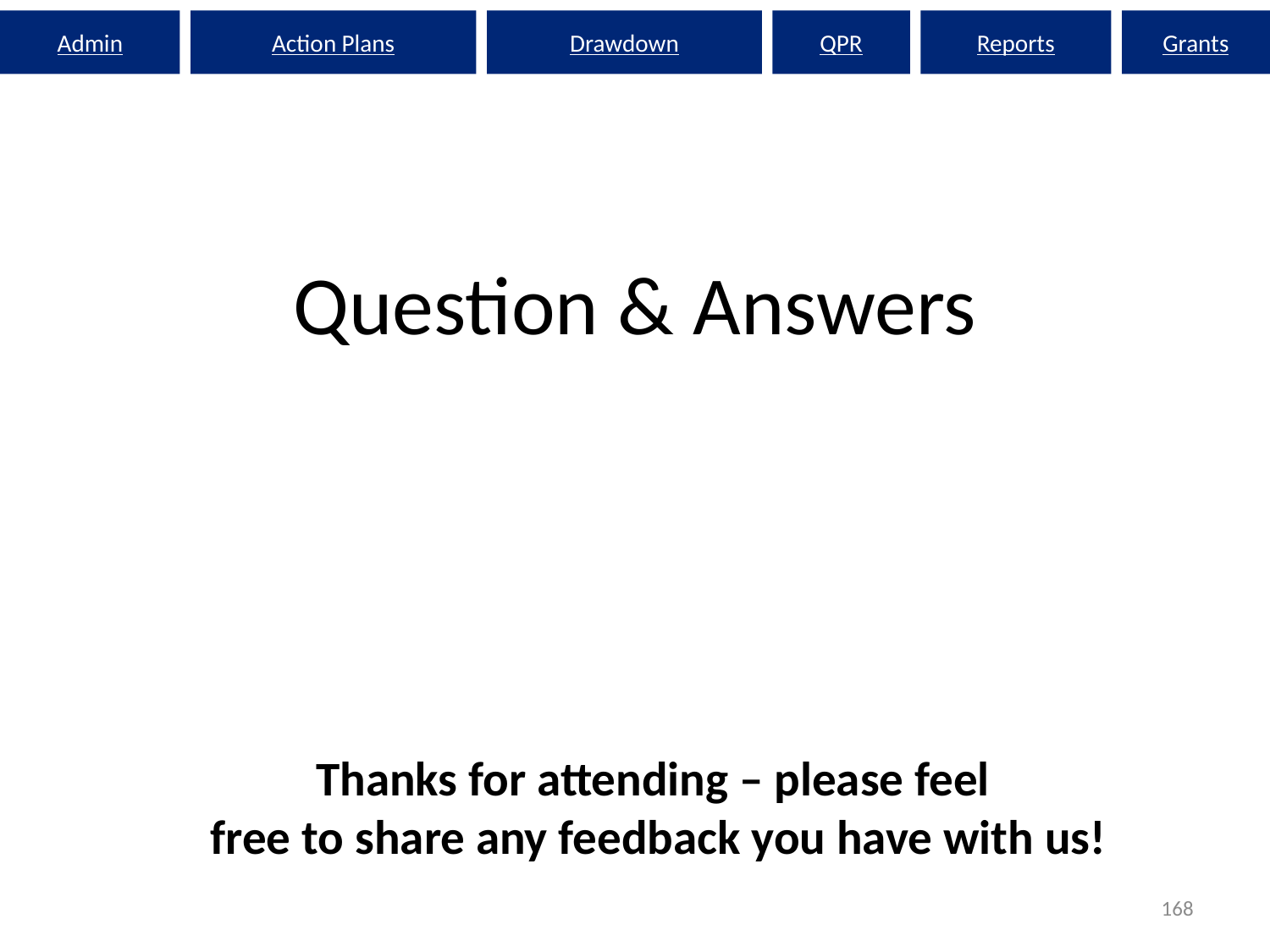

Admin
Action Plans
Drawdown
QPR
Reports
Grants

Question & Answers

Thanks for attending – please feel
free to share any feedback you have with us!

168